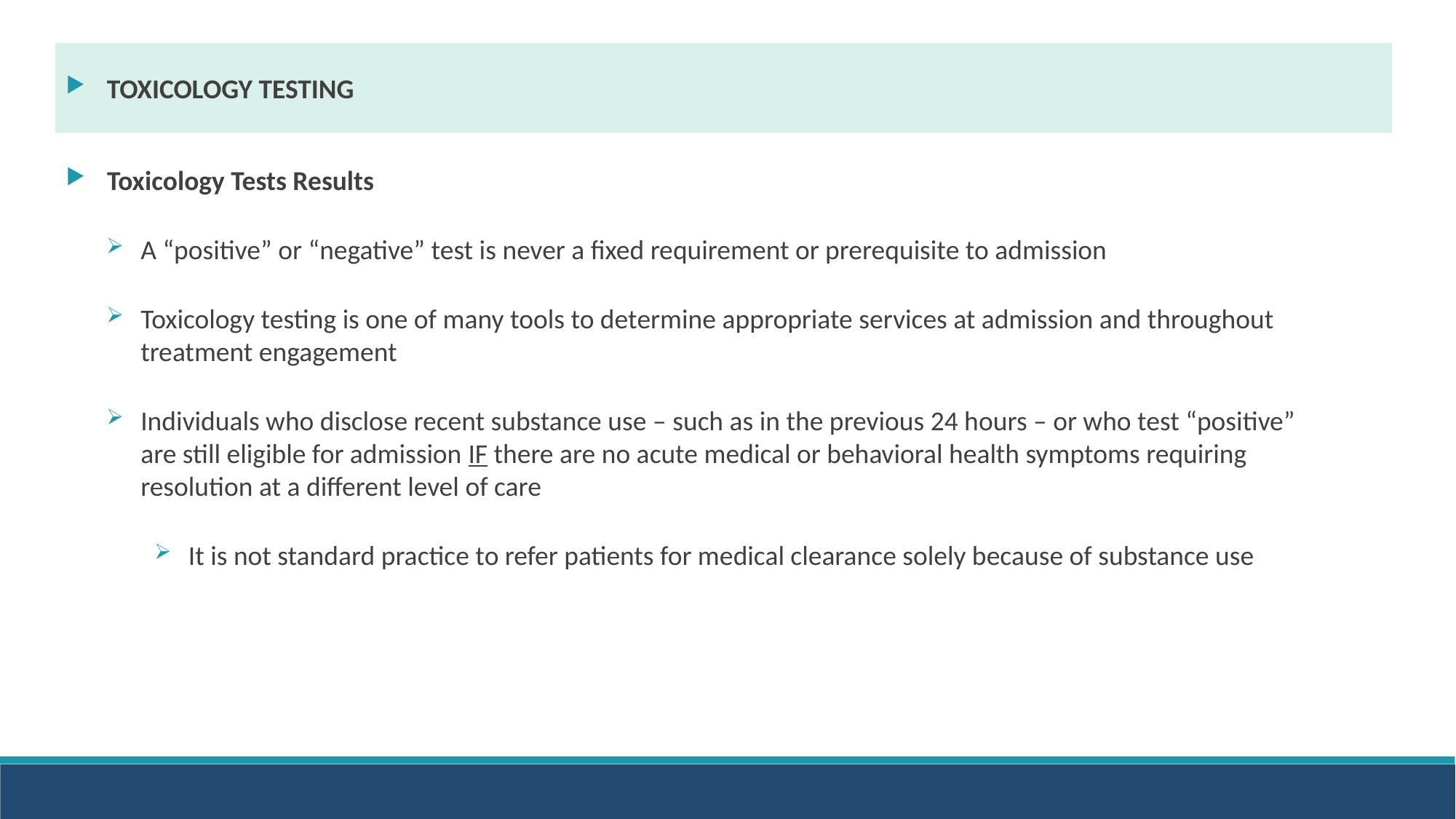

TOXICOLOGY TESTING
Toxicology Tests Results
A “positive” or “negative” test is never a fixed requirement or prerequisite to admission
Toxicology testing is one of many tools to determine appropriate services at admission and throughout treatment engagement
Individuals who disclose recent substance use – such as in the previous 24 hours – or who test “positive” are still eligible for admission IF there are no acute medical or behavioral health symptoms requiring resolution at a different level of care
It is not standard practice to refer patients for medical clearance solely because of substance use